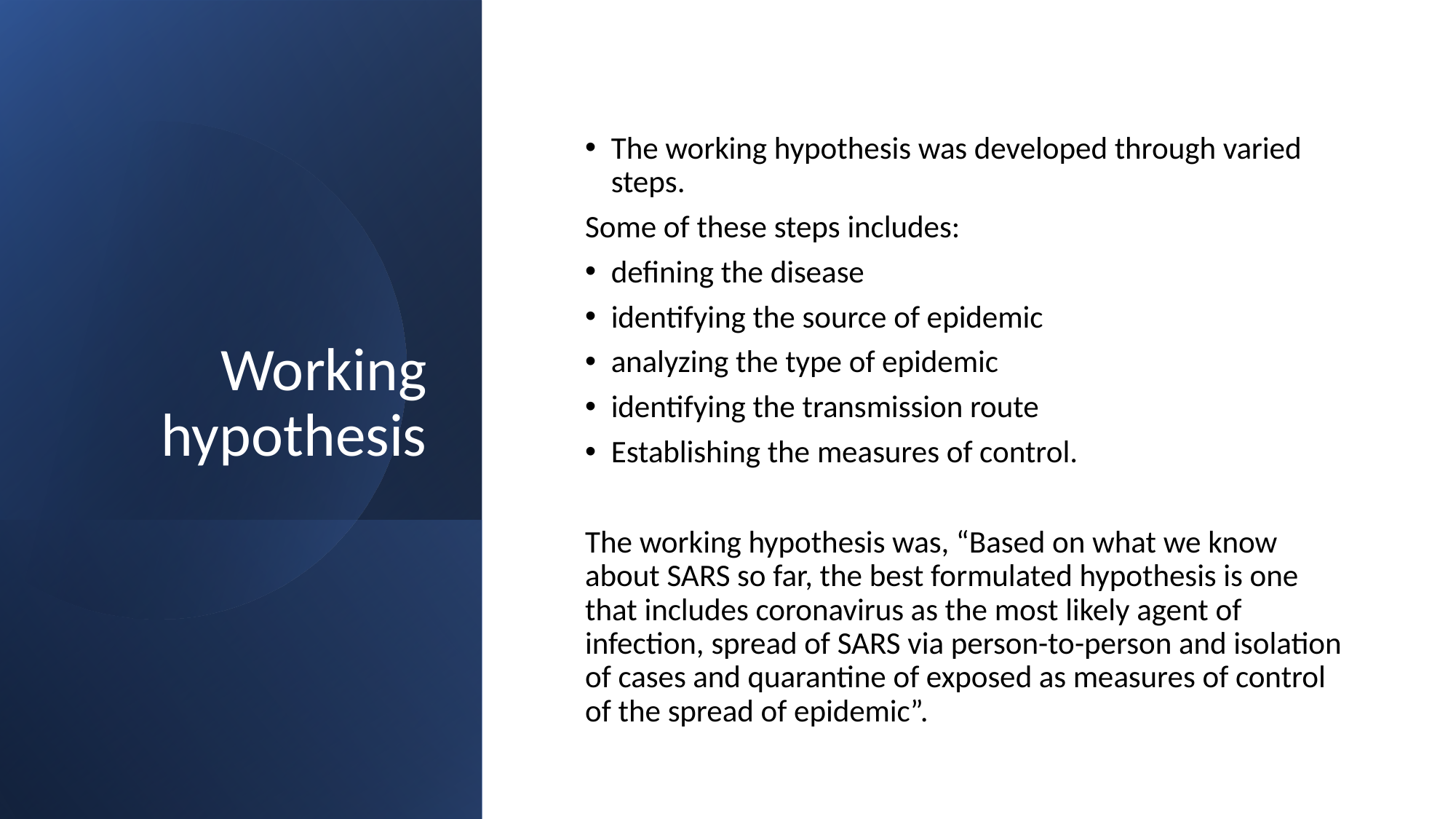

# Working hypothesis

The working hypothesis was developed through varied steps.
Some of these steps includes:
defining the disease
identifying the source of epidemic
analyzing the type of epidemic
identifying the transmission route
Establishing the measures of control.

The working hypothesis was, “Based on what we know about SARS so far, the best formulated hypothesis is one that includes coronavirus as the most likely agent of infection, spread of SARS via person-to-person and isolation of cases and quarantine of exposed as measures of control of the spread of epidemic”.